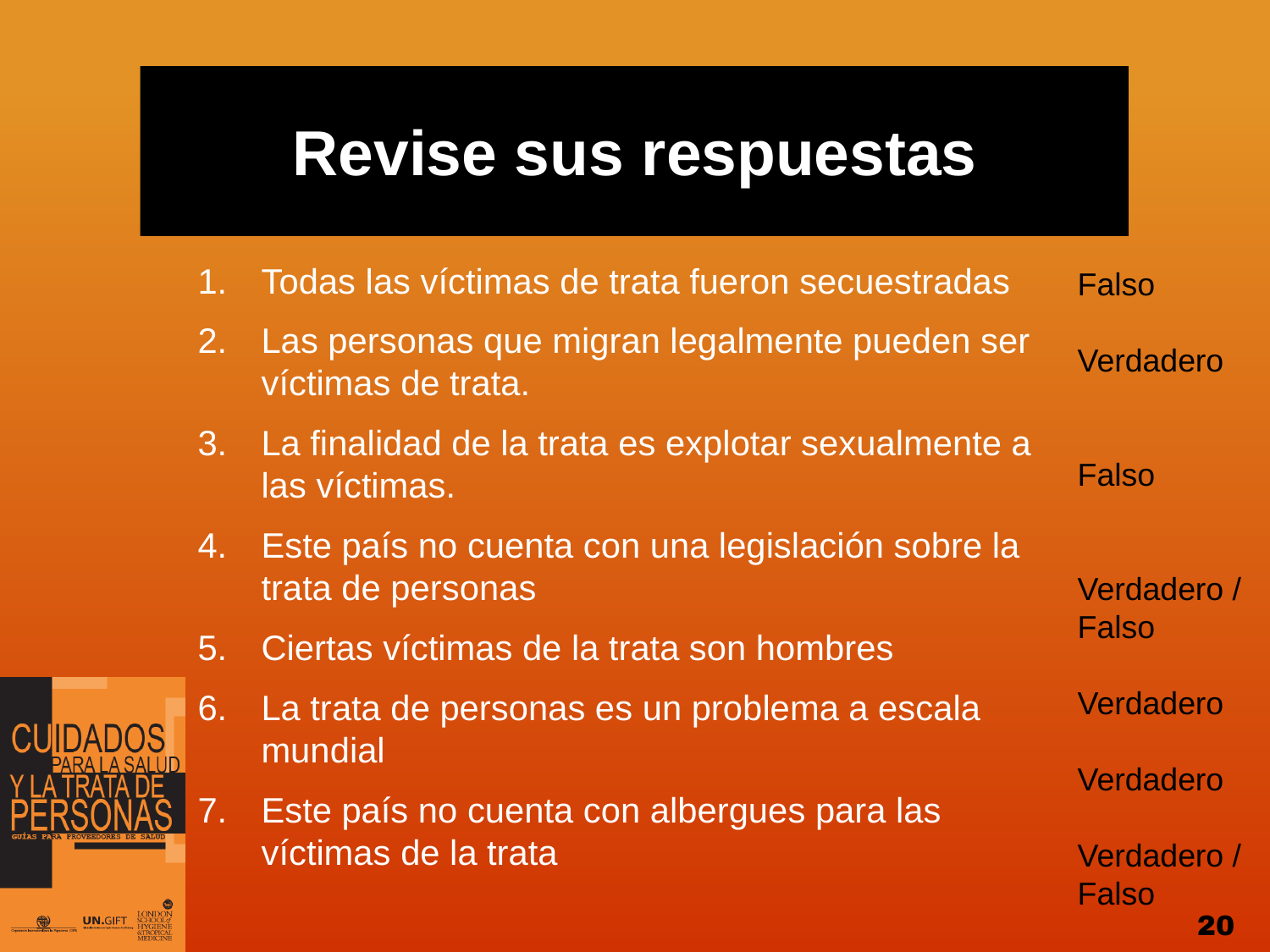

# Revise sus respuestas
Todas las víctimas de trata fueron secuestradas
Las personas que migran legalmente pueden ser víctimas de trata.
La finalidad de la trata es explotar sexualmente a las víctimas.
Este país no cuenta con una legislación sobre la trata de personas
Ciertas víctimas de la trata son hombres
La trata de personas es un problema a escala mundial
Este país no cuenta con albergues para las víctimas de la trata
Falso

Verdadero

Falso

Verdadero / Falso

Verdadero

Verdadero

Verdadero / Falso
20